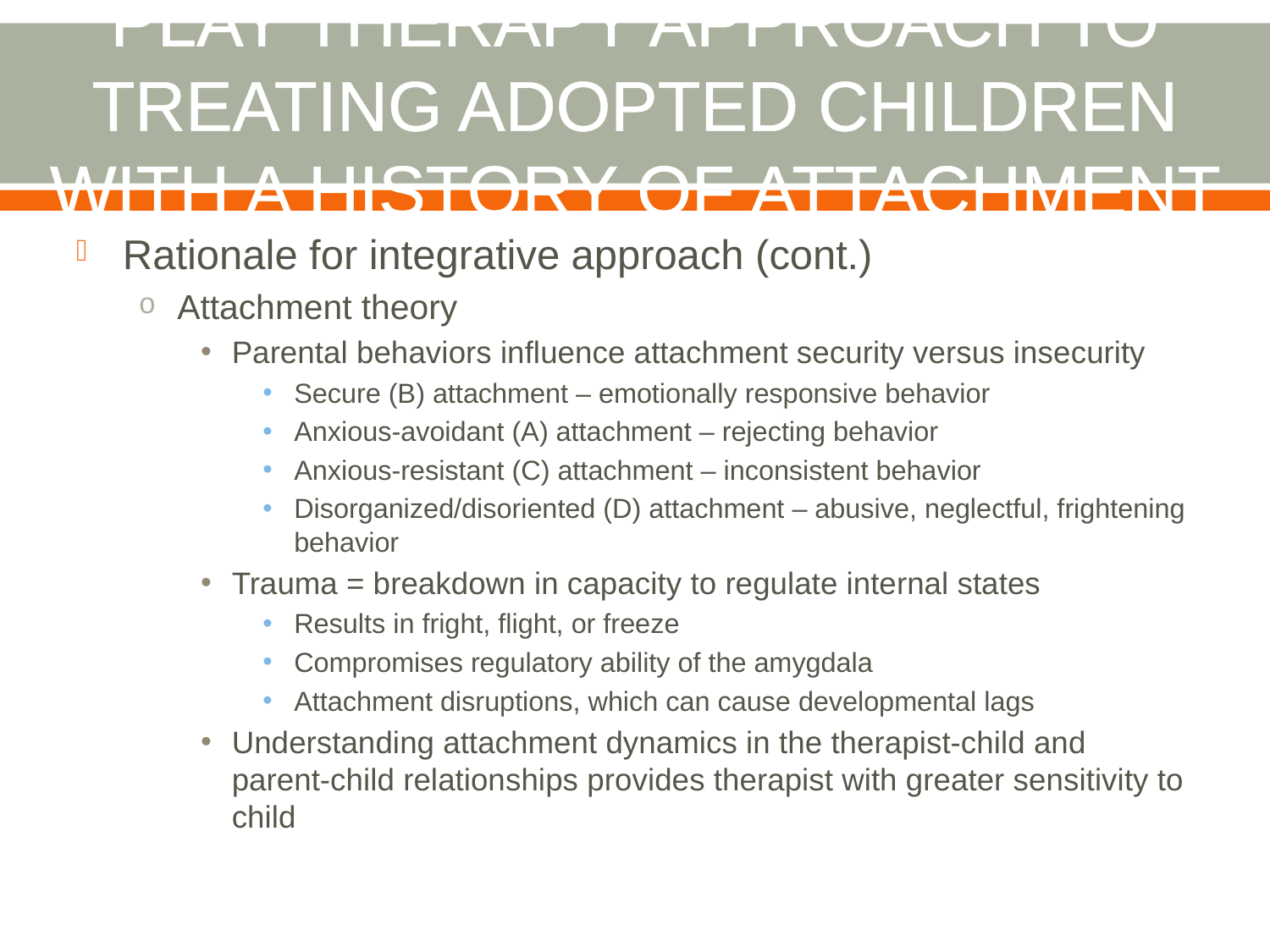

# An Integrative Humanistic Play Therapy Approach to Treating Adopted Children with a History of Attachment Disruptions
Rationale for integrative approach (cont.)
Attachment theory
Parental behaviors influence attachment security versus insecurity
Secure (B) attachment – emotionally responsive behavior
Anxious-avoidant (A) attachment – rejecting behavior
Anxious-resistant (C) attachment – inconsistent behavior
Disorganized/disoriented (D) attachment – abusive, neglectful, frightening behavior
Trauma = breakdown in capacity to regulate internal states
Results in fright, flight, or freeze
Compromises regulatory ability of the amygdala
Attachment disruptions, which can cause developmental lags
Understanding attachment dynamics in the therapist-child and parent-child relationships provides therapist with greater sensitivity to child